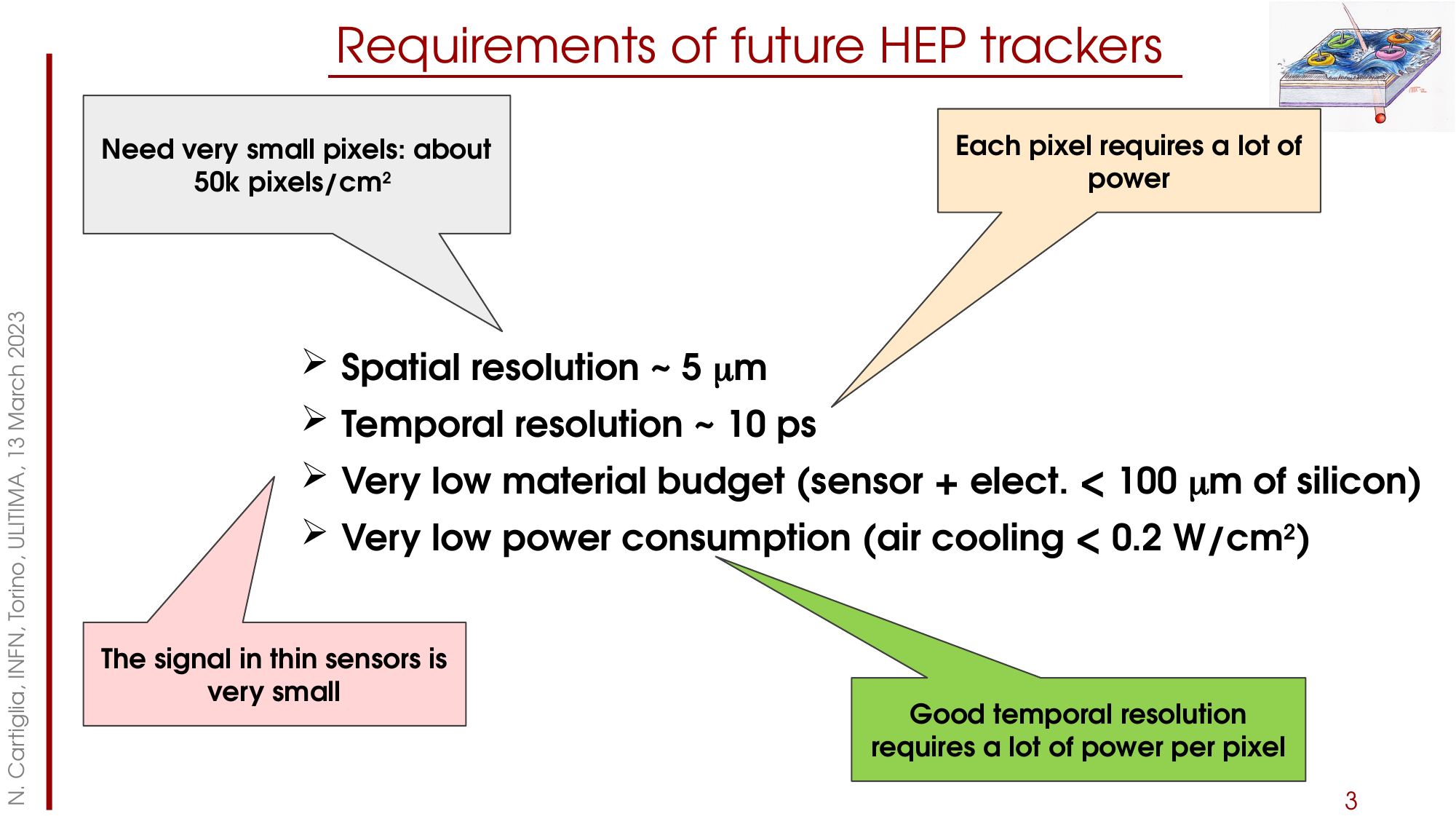

# Requirements of future HEP trackers
Need very small pixels: about 50k pixels/cm2
Each pixel requires a lot of power
Spatial resolution ~ 5 μm
Temporal resolution ~ 10 ps
Very low material budget (sensor + elect. < 100 μm of silicon)
Very low power consumption (air cooling < 0.2 W/cm2)

N. Cartiglia, INFN, Torino, ULITIMA, 13 March 2023
The signal in thin sensors is very small
Good temporal resolution requires a lot of power per pixel
3